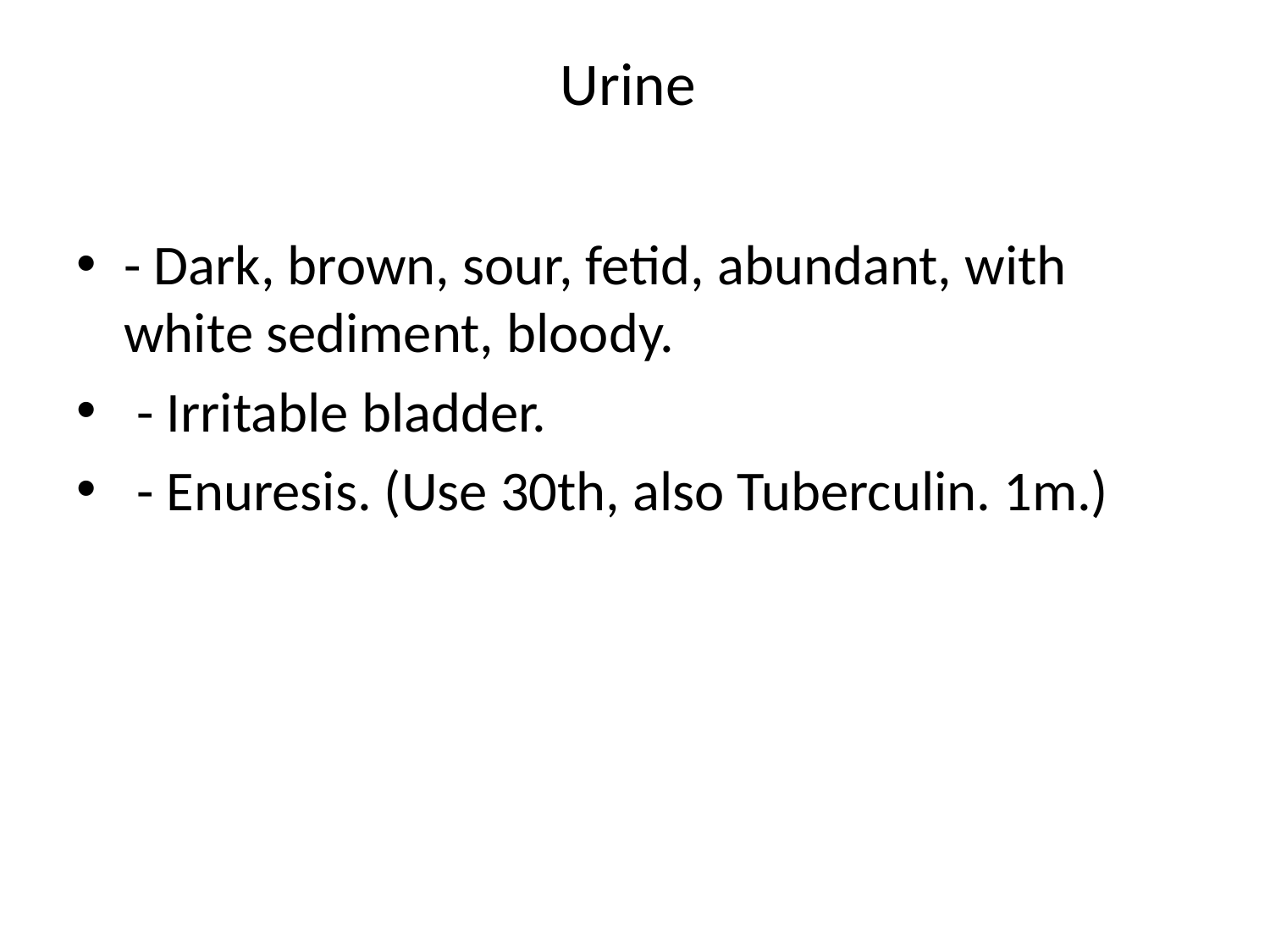

# Urine
- Dark, brown, sour, fetid, abundant, with white sediment, bloody.
 - Irritable bladder.
 - Enuresis. (Use 30th, also Tuberculin. 1m.)